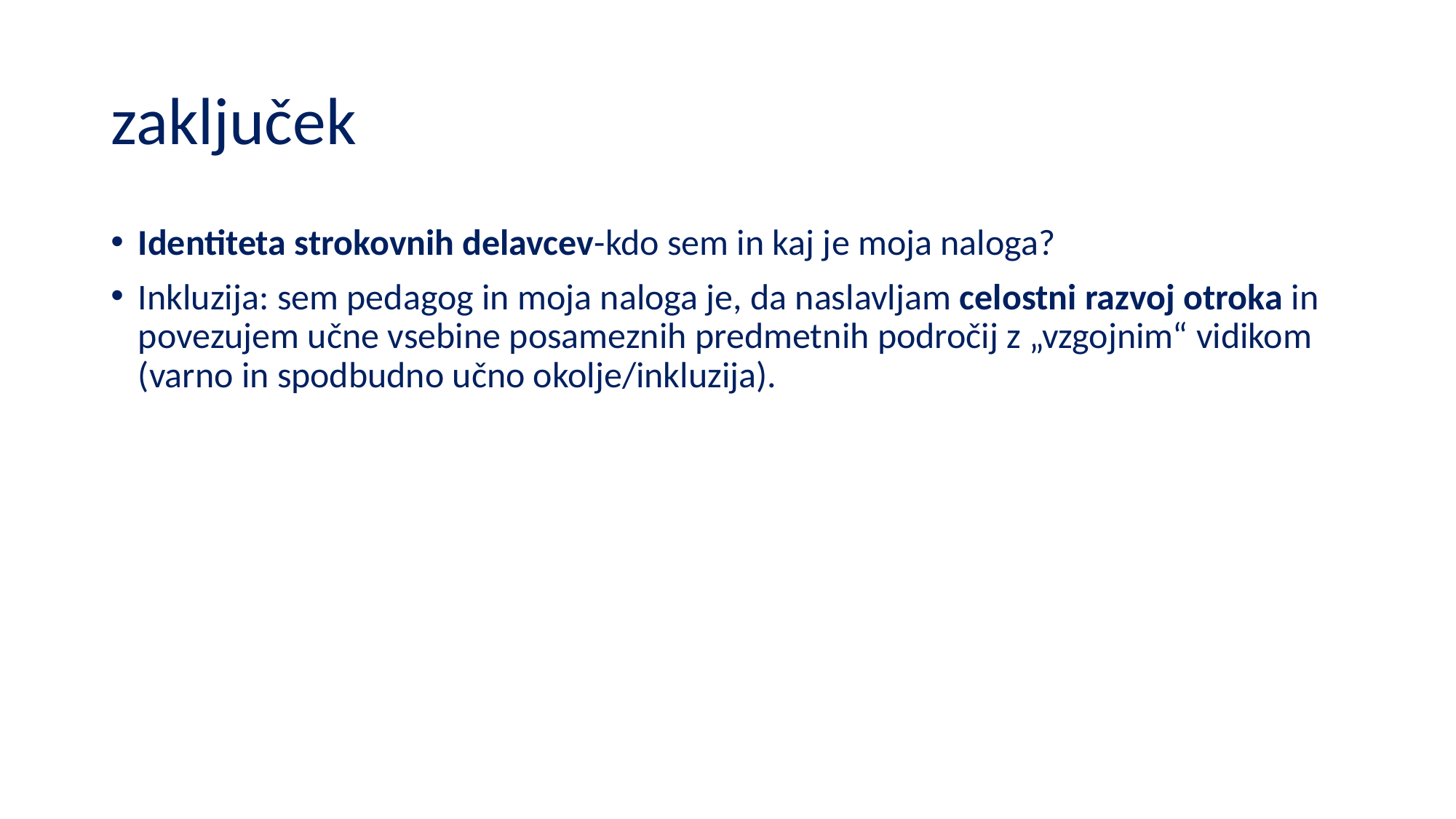

# zaključek
Identiteta strokovnih delavcev-kdo sem in kaj je moja naloga?
Inkluzija: sem pedagog in moja naloga je, da naslavljam celostni razvoj otroka in povezujem učne vsebine posameznih predmetnih področij z „vzgojnim“ vidikom (varno in spodbudno učno okolje/inkluzija).